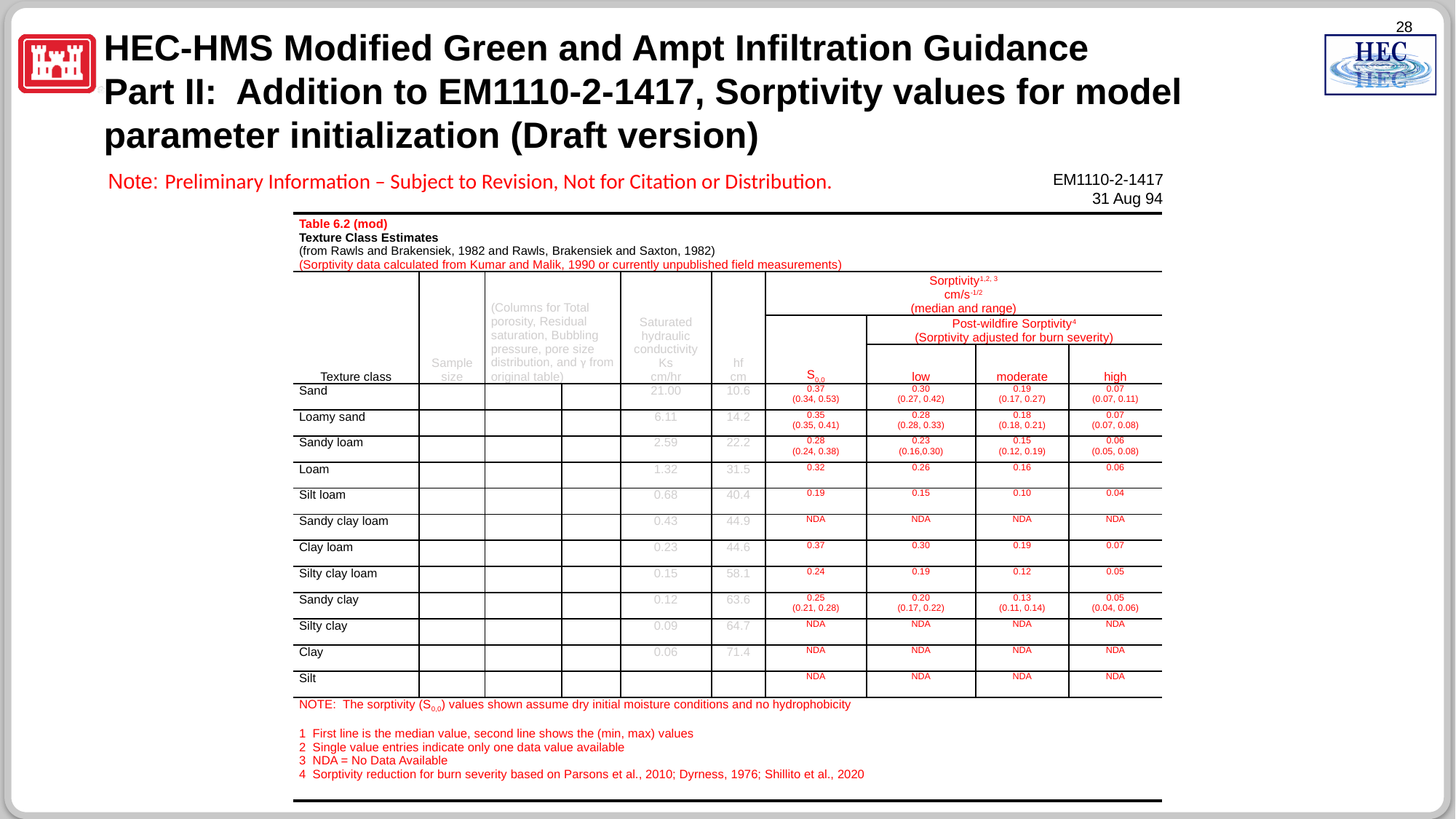

HEC-HMS Modified Green and Ampt Infiltration Guidance
Part II:  Addition to EM1110-2-1417, Sorptivity values for model parameter initialization (Draft version)
Note: Preliminary Information – Subject to Revision, Not for Citation or Distribution.
EM1110-2-1417
         31 Aug 94
| Table 6.2 (mod) Texture Class Estimates (from Rawls and Brakensiek, 1982 and Rawls, Brakensiek and Saxton, 1982) (Sorptivity data calculated from Kumar and Malik, 1990 or currently unpublished field measurements) |  |  |  |  |  |  |  |  |  |
| --- | --- | --- | --- | --- | --- | --- | --- | --- | --- |
| Texture class | Sample size | (Columns for Total porosity, Residual saturation, Bubbling pressure, pore size distribution, and γ from original table) |  | Saturated hydraulic conductivity Ks cm/hr | hf cm | Sorptivity1,2, 3 cm/s-1/2 (median and range) |  |  |  |
|  |  |  |  |  |  | S0,0 | Post-wildfire Sorptivity4 (Sorptivity adjusted for burn severity) |  |  |
|  |  |  |  |  |  |  | low | moderate | high |
| Sand |  |  |  | 21.00 | 10.6 | 0.37 (0.34, 0.53) | 0.30 (0.27, 0.42) | 0.19 (0.17, 0.27) | 0.07 (0.07, 0.11) |
| Loamy sand |  |  |  | 6.11 | 14.2 | 0.35 (0.35, 0.41) | 0.28 (0.28, 0.33) | 0.18 (0.18, 0.21) | 0.07 (0.07, 0.08) |
| Sandy loam |  |  |  | 2.59 | 22.2 | 0.28 (0.24, 0.38) | 0.23 (0.16,0.30) | 0.15 (0.12, 0.19) | 0.06 (0.05, 0.08) |
| Loam |  |  |  | 1.32 | 31.5 | 0.32 | 0.26 | 0.16 | 0.06 |
| Silt loam |  |  |  | 0.68 | 40.4 | 0.19 | 0.15 | 0.10 | 0.04 |
| Sandy clay loam |  |  |  | 0.43 | 44.9 | NDA | NDA | NDA | NDA |
| Clay loam |  |  |  | 0.23 | 44.6 | 0.37 | 0.30 | 0.19 | 0.07 |
| Silty clay loam |  |  |  | 0.15 | 58.1 | 0.24 | 0.19 | 0.12 | 0.05 |
| Sandy clay |  |  |  | 0.12 | 63.6 | 0.25 (0.21, 0.28) | 0.20 (0.17, 0.22) | 0.13 (0.11, 0.14) | 0.05 (0.04, 0.06) |
| Silty clay |  |  |  | 0.09 | 64.7 | NDA | NDA | NDA | NDA |
| Clay |  |  |  | 0.06 | 71.4 | NDA | NDA | NDA | NDA |
| Silt |  |  |  |  |  | NDA | NDA | NDA | NDA |
| NOTE: The sorptivity (S0,0) values shown assume dry initial moisture conditions and no hydrophobicity   1 First line is the median value, second line shows the (min, max) values 2 Single value entries indicate only one data value available 3 NDA = No Data Available 4 Sorptivity reduction for burn severity based on Parsons et al., 2010; Dyrness, 1976; Shillito et al., 2020 |  |  |  |  |  |  |  |  |  |